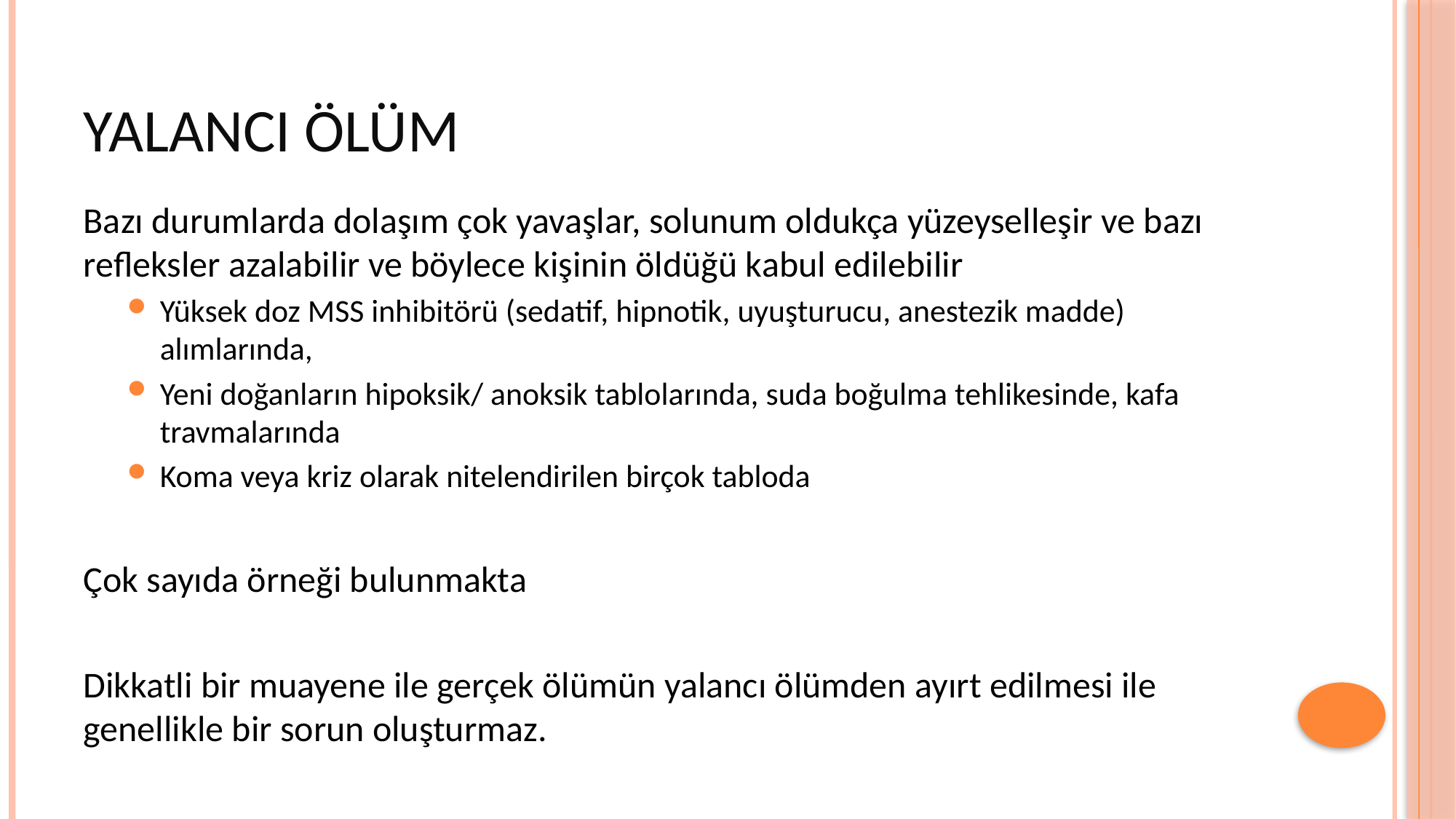

# YALANCI ÖLÜM
Bazı durumlarda dolaşım çok yavaşlar, solunum oldukça yüzeyselleşir ve bazı refleksler azalabilir ve böylece kişinin öldüğü kabul edilebilir
Yüksek doz MSS inhibitörü (sedatif, hipnotik, uyuşturucu, anestezik madde) alımlarında,
Yeni doğanların hipoksik/ anoksik tablolarında, suda boğulma tehlikesinde, kafa travmalarında
Koma veya kriz olarak nitelendirilen birçok tabloda

Çok sayıda örneği bulunmakta

Dikkatli bir muayene ile gerçek ölümün yalancı ölümden ayırt edilmesi ile genellikle bir sorun oluşturmaz.